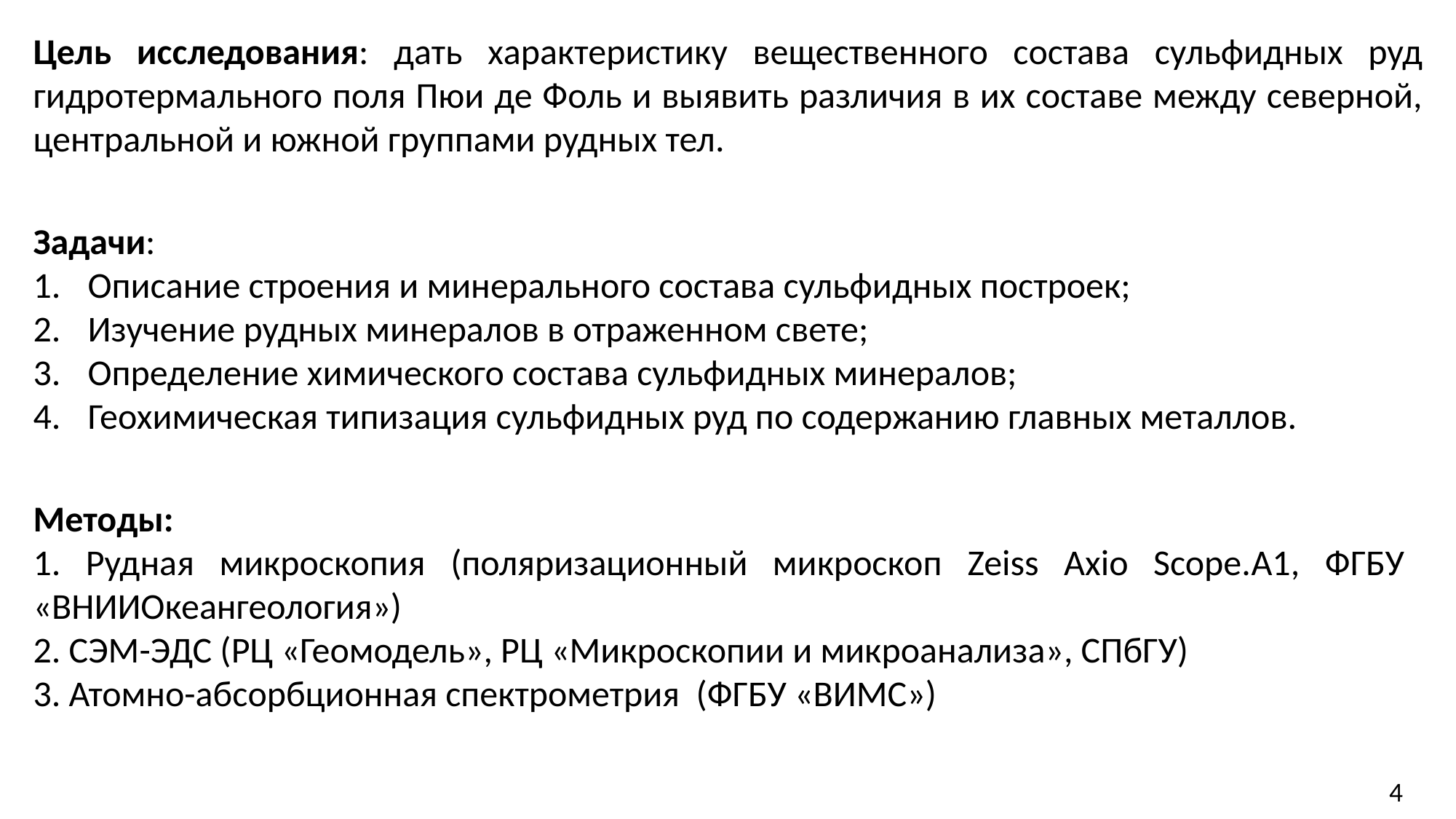

Цель исследования: дать характеристику вещественного состава сульфидных руд гидротермального поля Пюи де Фоль и выявить различия в их составе между северной, центральной и южной группами рудных тел.
Задачи:
Описание строения и минерального состава сульфидных построек;
Изучение рудных минералов в отраженном свете;
Определение химического состава сульфидных минералов;
Геохимическая типизация сульфидных руд по содержанию главных металлов.
Методы:
1. Рудная микроскопия (поляризационный микроскоп Zeiss Axio Scope.A1, ФГБУ «ВНИИОкеангеология»)
2. СЭМ-ЭДС (РЦ «Геомодель», РЦ «Микроскопии и микроанализа», СПбГУ)
3. Атомно-абсорбционная спектрометрия  (ФГБУ «ВИМС»)

4